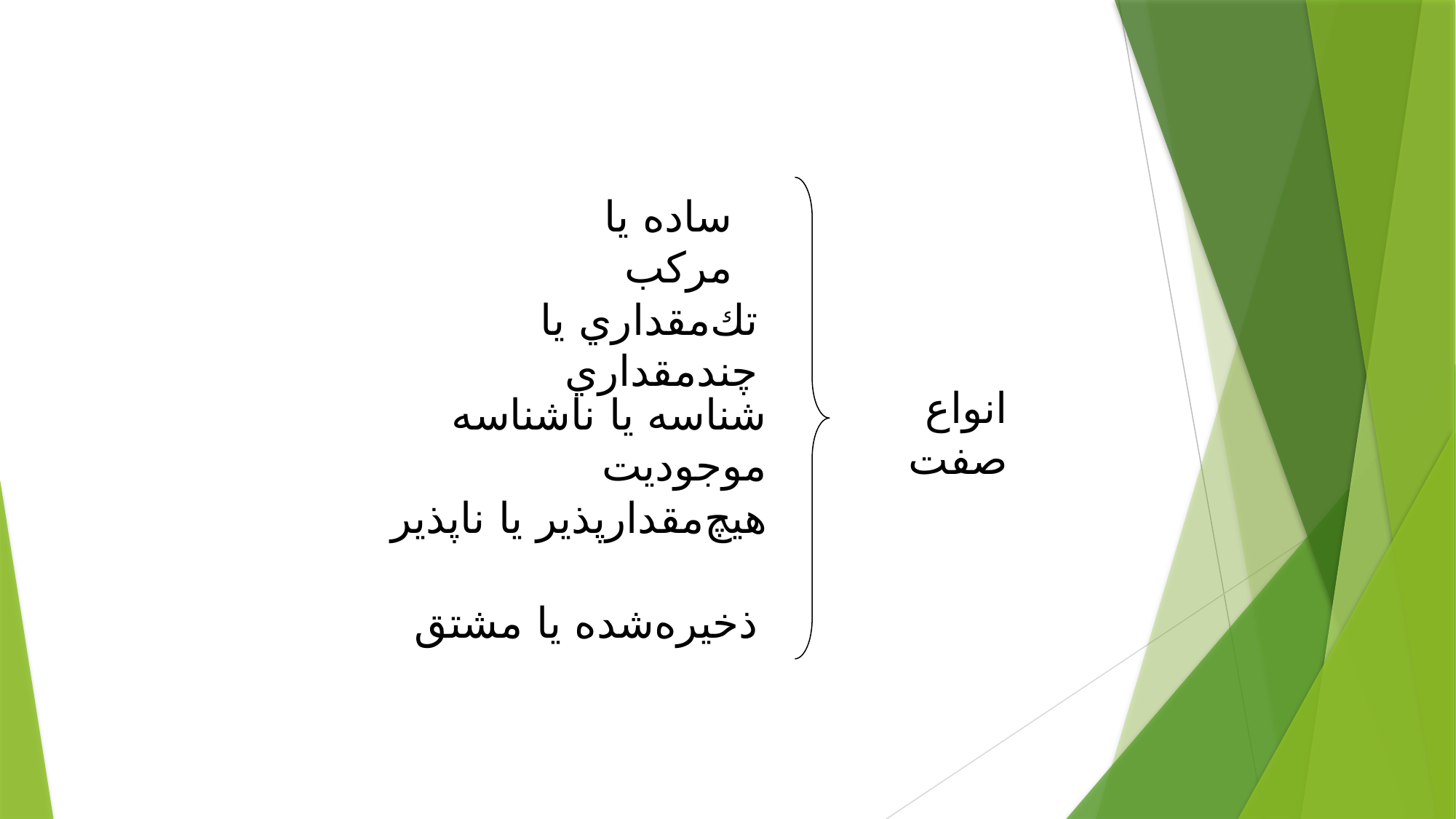

ساده يا مركب
تك‌مقداري يا چندمقداري
انواع صفت
شناسه يا ناشناسه موجوديت
هيچ‌مقدارپذير يا ناپذير
ذخيره‌شده يا مشتق